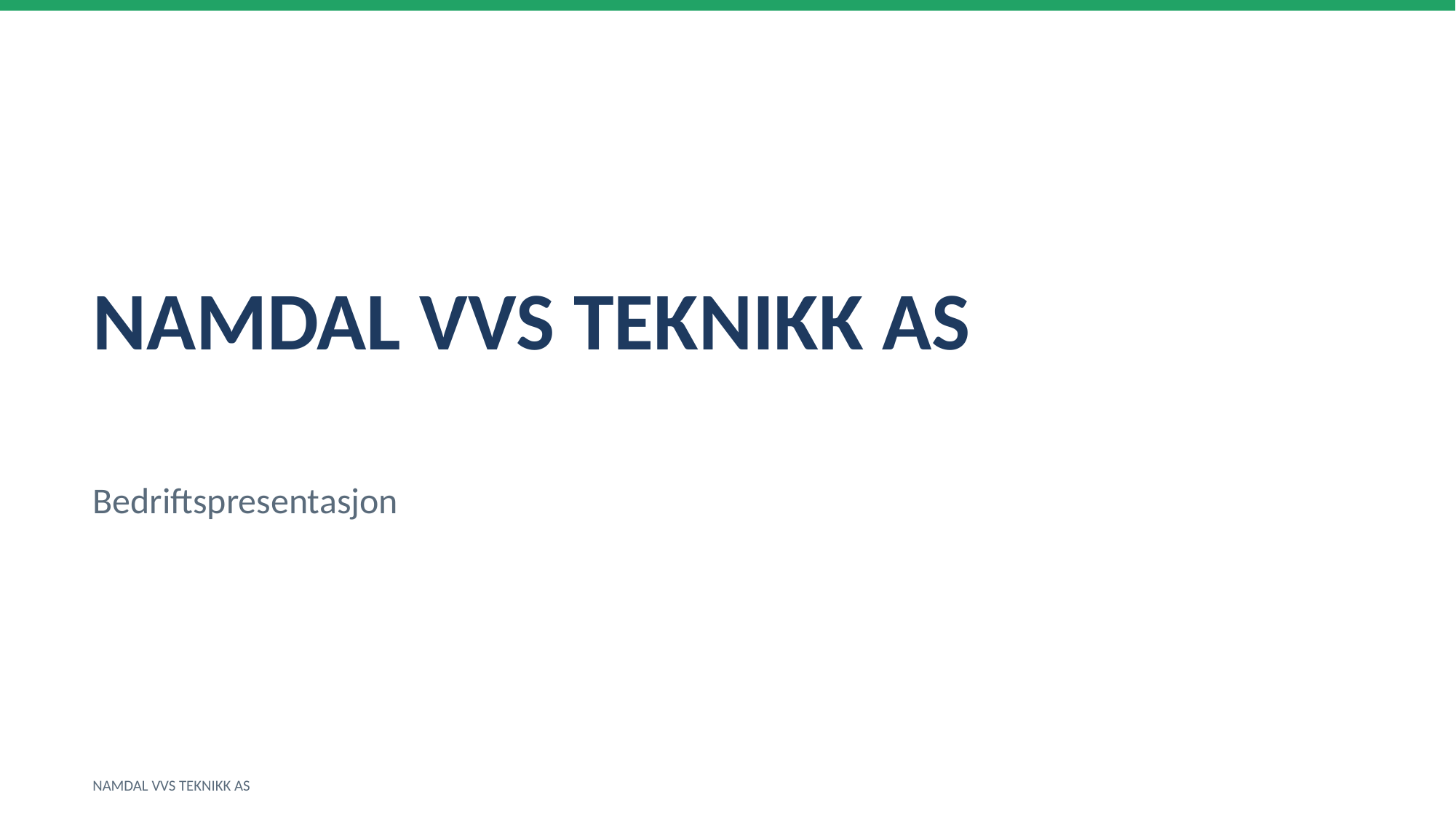

NAMDAL VVS TEKNIKK AS
Bedriftspresentasjon
NAMDAL VVS TEKNIKK AS